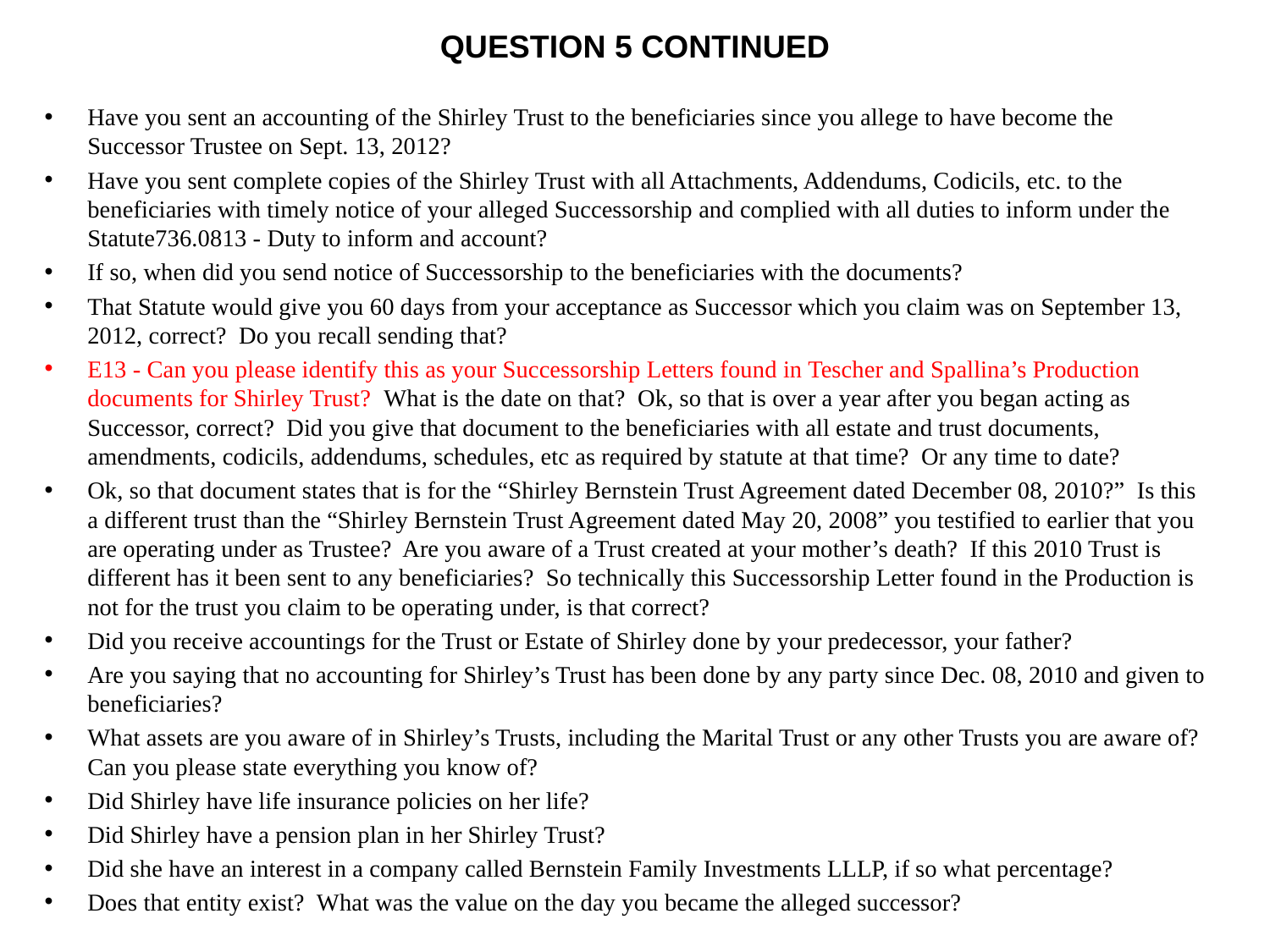

# QUESTION 5 Continued
Have you sent an accounting of the Shirley Trust to the beneficiaries since you allege to have become the Successor Trustee on Sept. 13, 2012?
Have you sent complete copies of the Shirley Trust with all Attachments, Addendums, Codicils, etc. to the beneficiaries with timely notice of your alleged Successorship and complied with all duties to inform under the Statute736.0813 - Duty to inform and account?
If so, when did you send notice of Successorship to the beneficiaries with the documents?
That Statute would give you 60 days from your acceptance as Successor which you claim was on September 13, 2012, correct?  Do you recall sending that?
E13 - Can you please identify this as your Successorship Letters found in Tescher and Spallina’s Production documents for Shirley Trust?  What is the date on that?  Ok, so that is over a year after you began acting as Successor, correct?  Did you give that document to the beneficiaries with all estate and trust documents, amendments, codicils, addendums, schedules, etc as required by statute at that time?  Or any time to date?
Ok, so that document states that is for the “Shirley Bernstein Trust Agreement dated December 08, 2010?”  Is this a different trust than the “Shirley Bernstein Trust Agreement dated May 20, 2008” you testified to earlier that you are operating under as Trustee?  Are you aware of a Trust created at your mother’s death?  If this 2010 Trust is different has it been sent to any beneficiaries?  So technically this Successorship Letter found in the Production is not for the trust you claim to be operating under, is that correct?
Did you receive accountings for the Trust or Estate of Shirley done by your predecessor, your father?
Are you saying that no accounting for Shirley’s Trust has been done by any party since Dec. 08, 2010 and given to beneficiaries?
What assets are you aware of in Shirley’s Trusts, including the Marital Trust or any other Trusts you are aware of?  Can you please state everything you know of?
Did Shirley have life insurance policies on her life?
Did Shirley have a pension plan in her Shirley Trust?
Did she have an interest in a company called Bernstein Family Investments LLLP, if so what percentage?
Does that entity exist?  What was the value on the day you became the alleged successor?